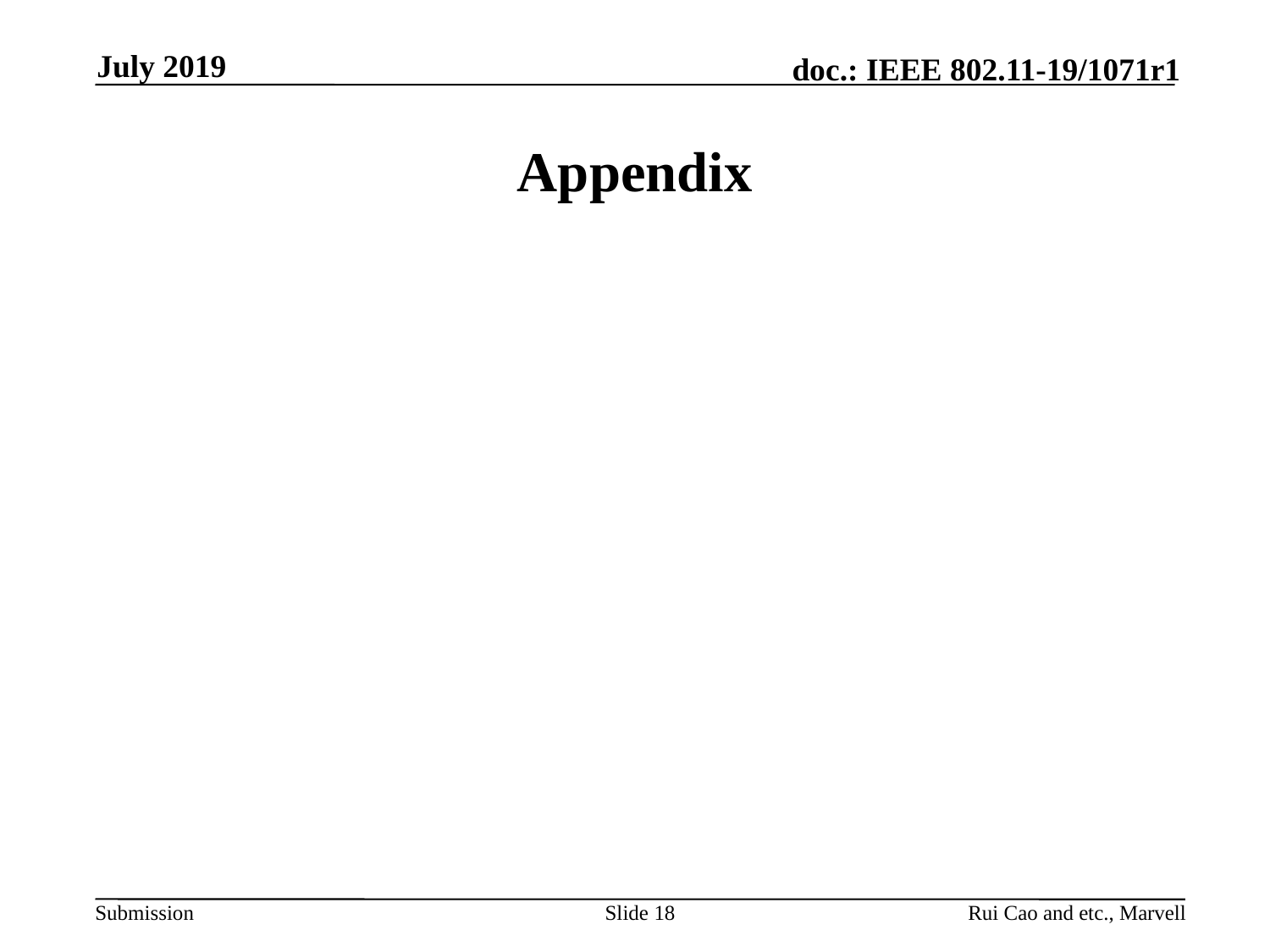

July 2019
# Appendix

Slide 18
Rui Cao and etc., Marvell